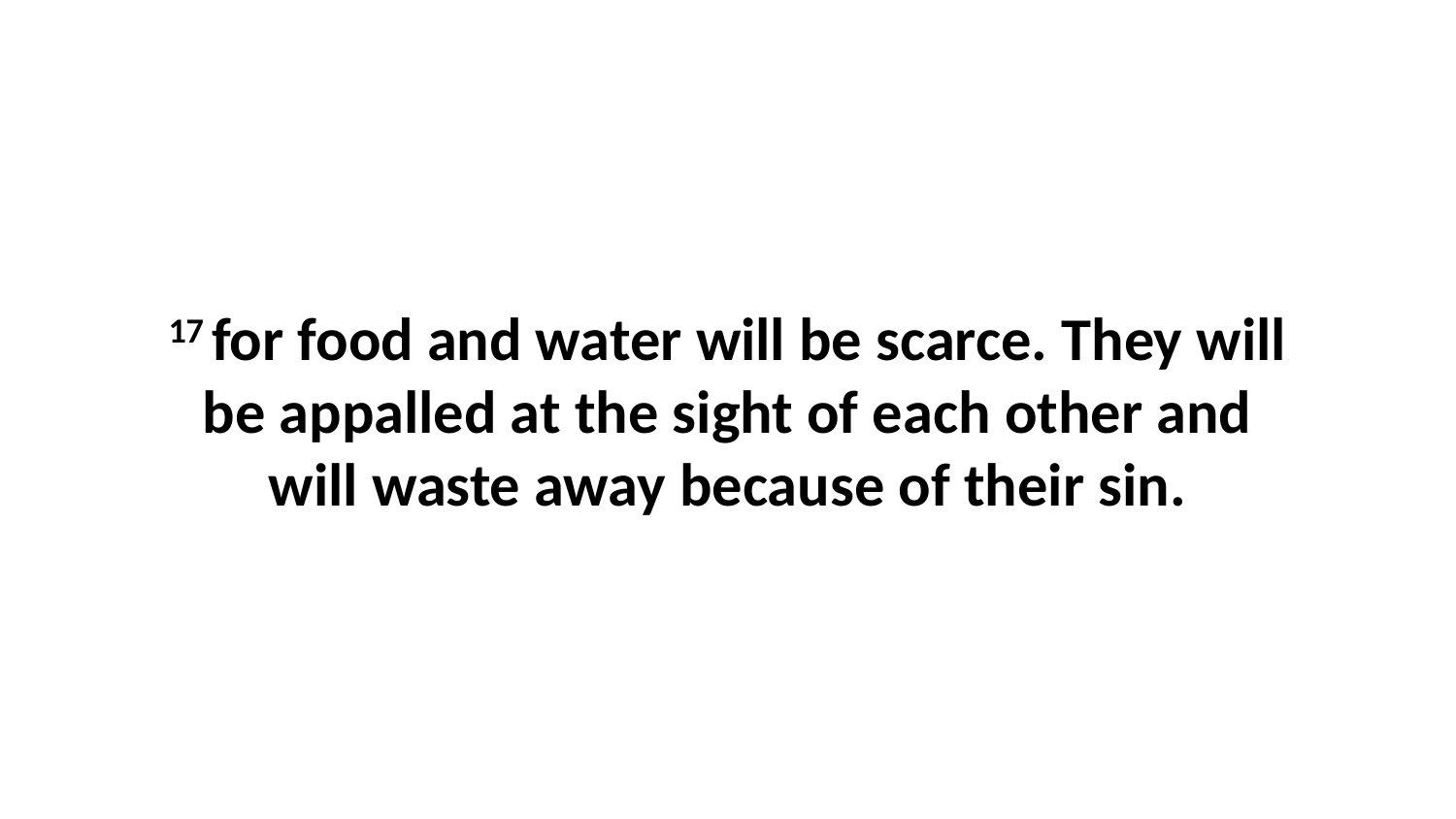

17 for food and water will be scarce. They will be appalled at the sight of each other and will waste away because of their sin.